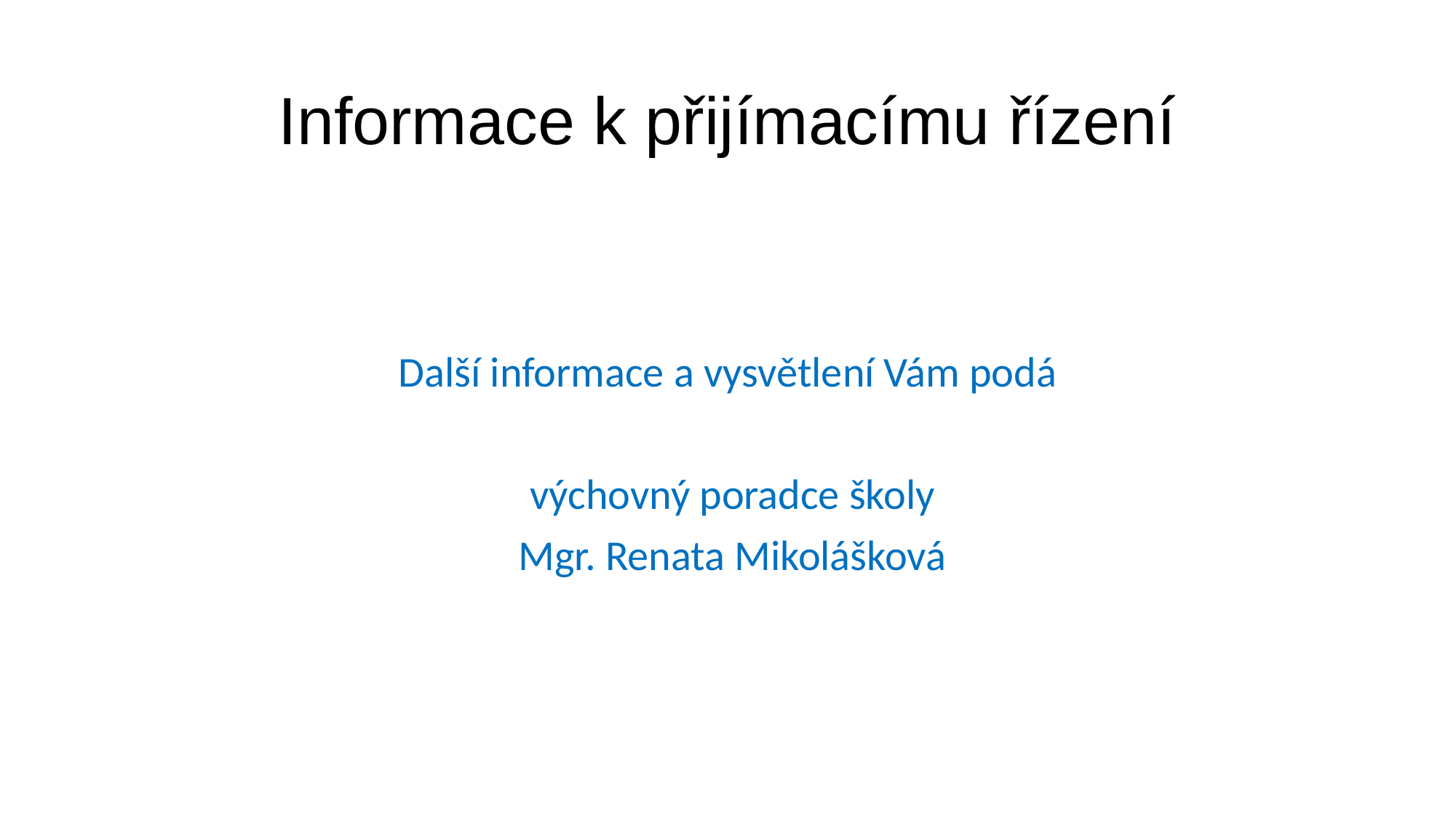

# Informace k přijímacímu řízení

Další informace a vysvětlení Vám podá

 výchovný poradce školy
 Mgr. Renata Mikolášková